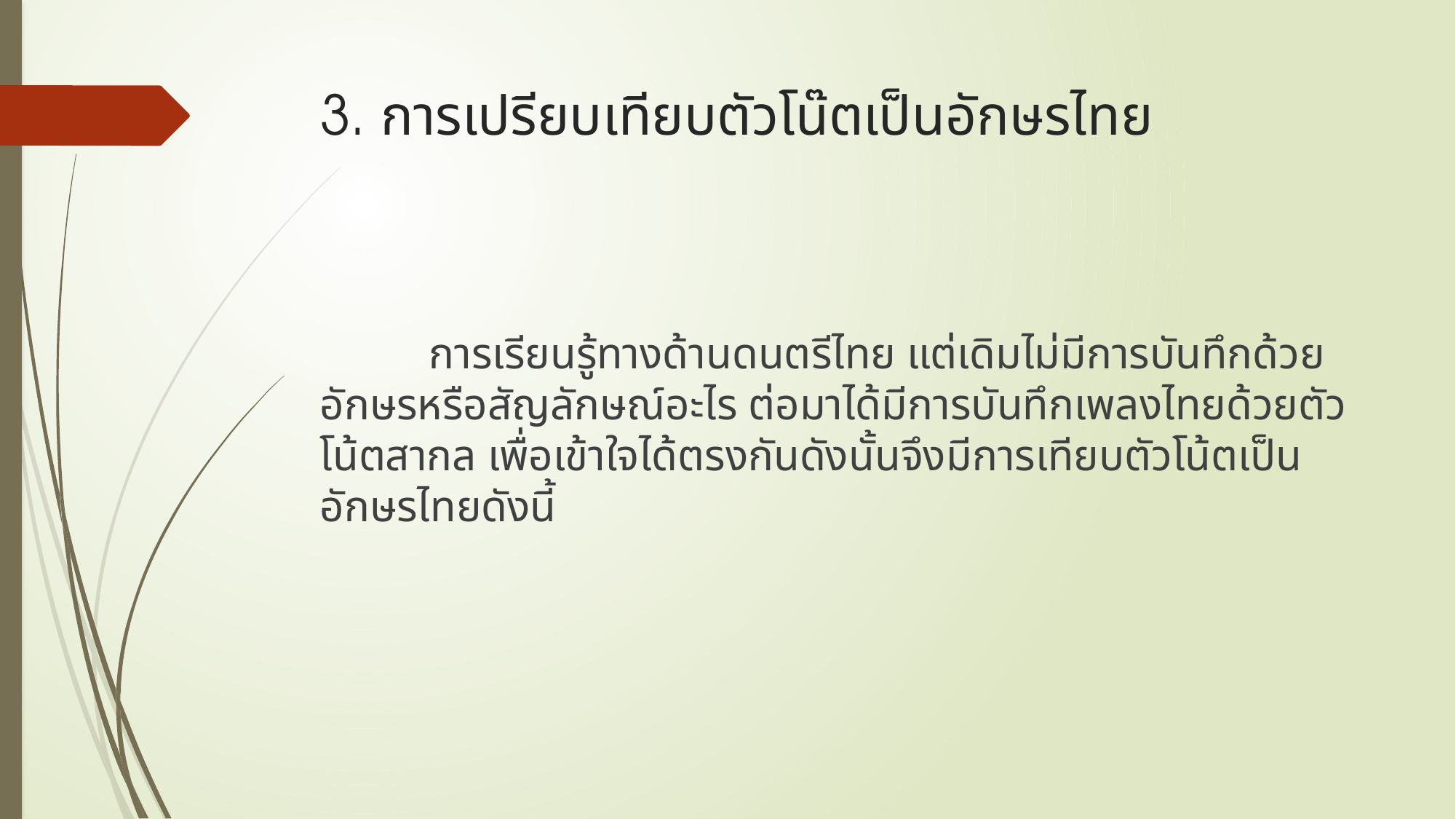

# 3. การเปรียบเทียบตัวโน๊ตเป็นอักษรไทย

	การเรียนรู้ทางด้านดนตรีไทย แต่เดิมไม่มีการบันทึกด้วยอักษรหรือสัญลักษณ์อะไร ต่อมาได้มีการบันทึกเพลงไทยด้วยตัวโน้ตสากล เพื่อเข้าใจได้ตรงกันดังนั้นจึงมีการเทียบตัวโน้ตเป็นอักษรไทยดังนี้